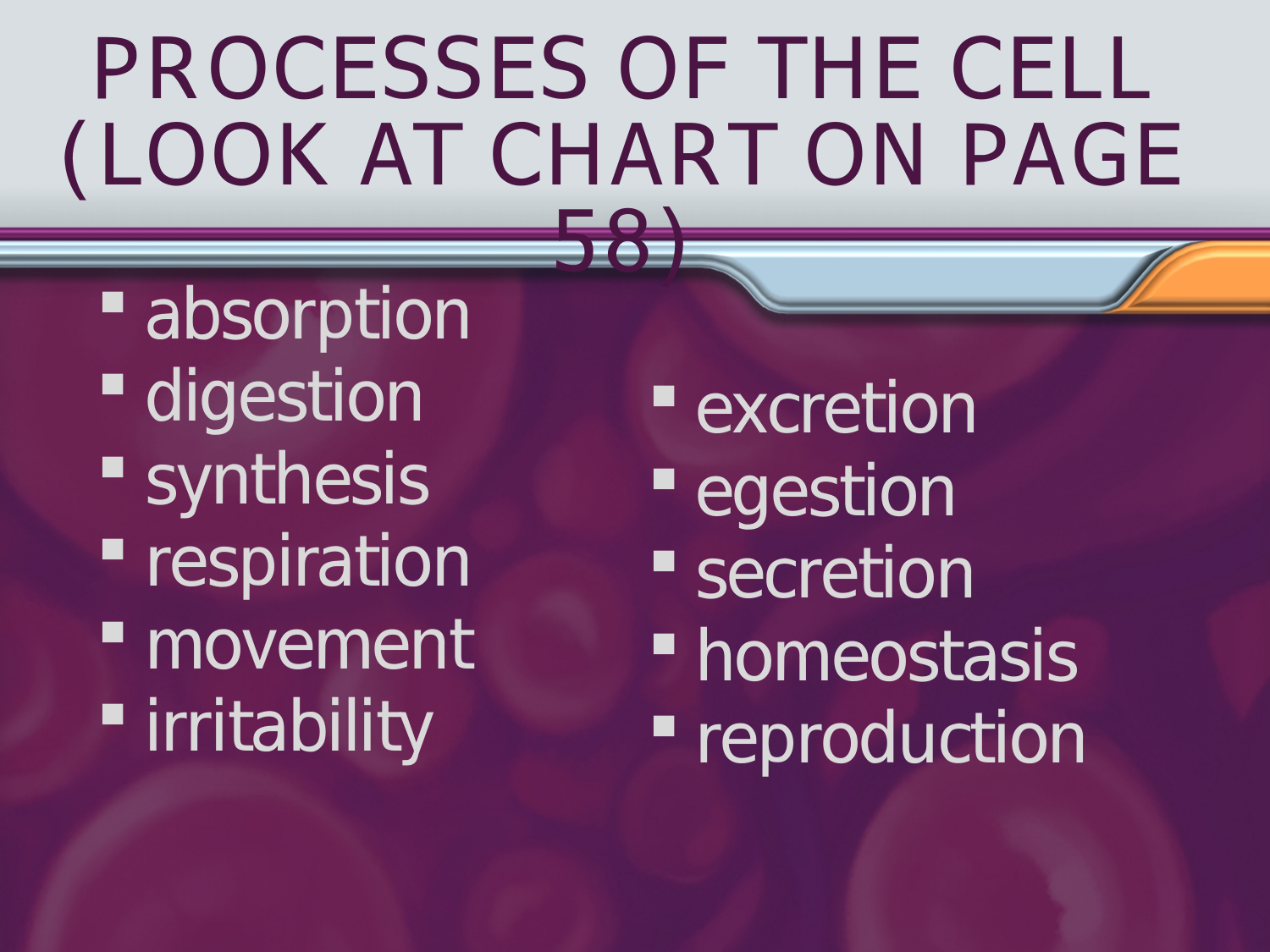

# Processes of the Cell (look at chart on page 58)

excretion
egestion
secretion
homeostasis
reproduction
absorption
digestion
synthesis
respiration
movement
irritability